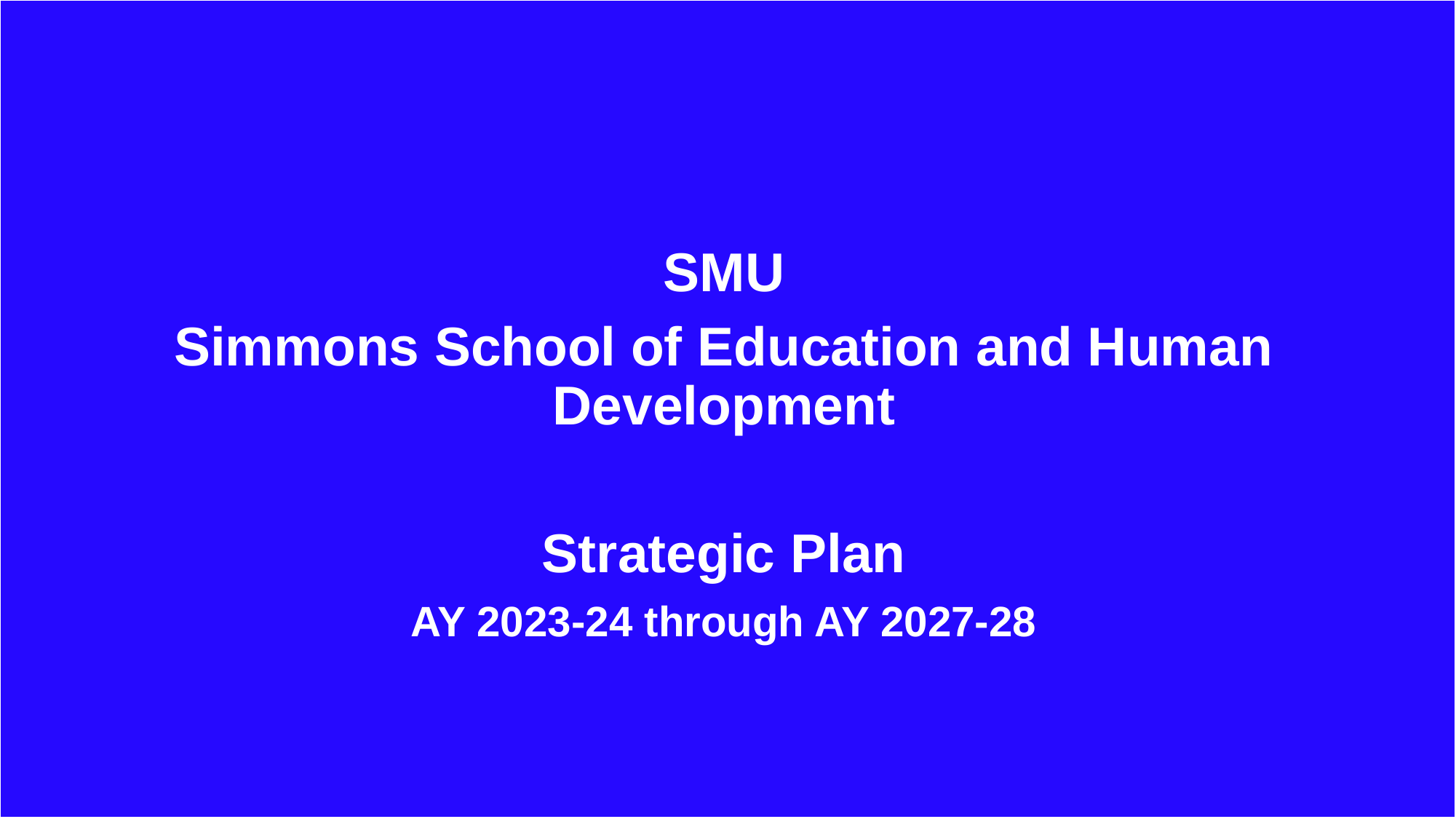

|  |
| --- |

SMU
Simmons School of Education and Human Development

Strategic Plan
AY 2023-24 through AY 2027-28
1